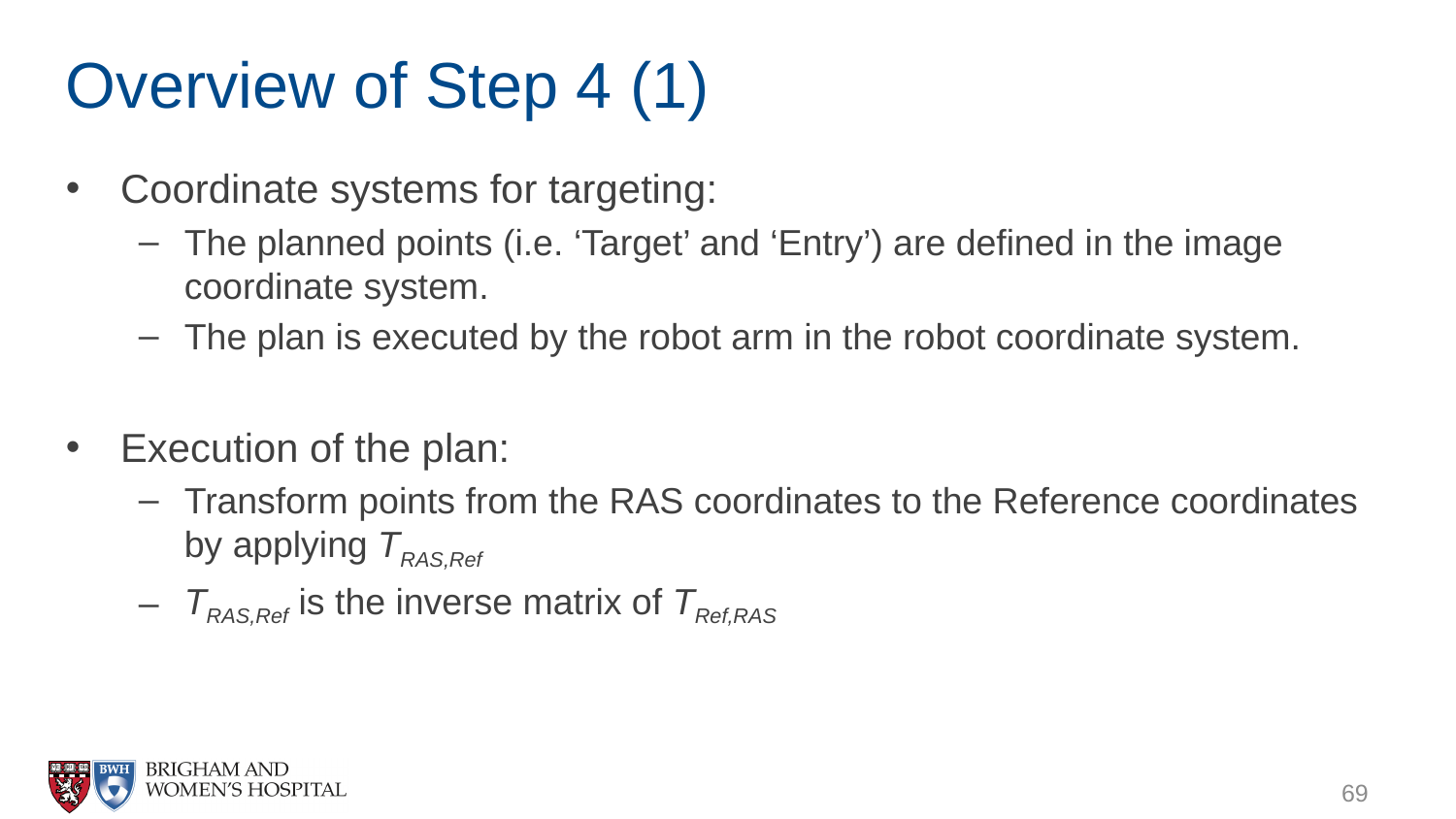

# Overview of Step 4 (1)
Coordinate systems for targeting:
The planned points (i.e. ‘Target’ and ‘Entry’) are defined in the image coordinate system.
The plan is executed by the robot arm in the robot coordinate system.

Execution of the plan:
Transform points from the RAS coordinates to the Reference coordinates by applying TRAS,Ref
TRAS,Ref is the inverse matrix of TRef,RAS

69